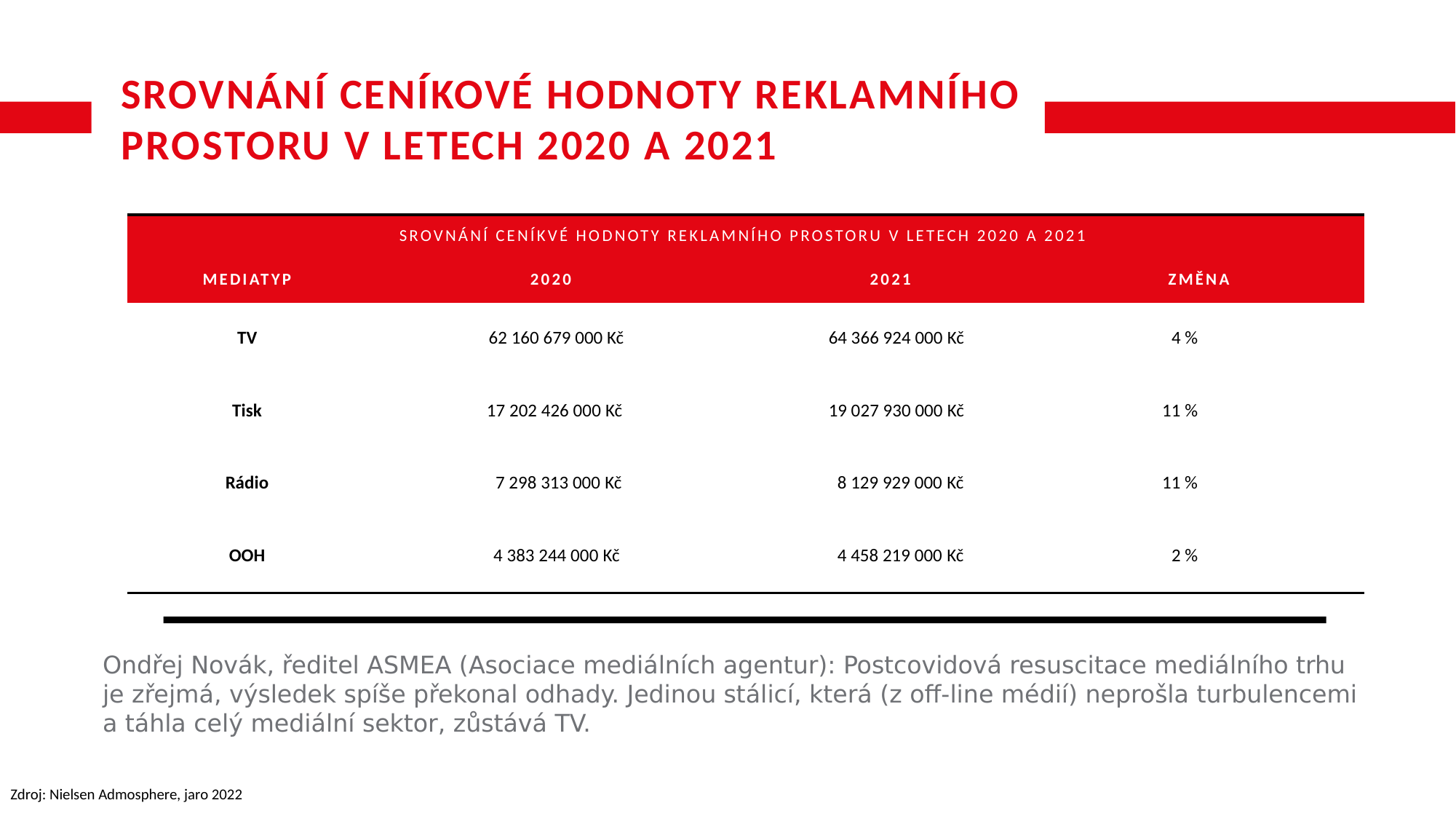

# SROVNÁNÍ CENÍKOVÉ HODNOTY REKLAMNÍHO PROSTORU V LETECH 2020 A 2021
| SROVNÁNÍ CENÍKVÉ HODNOTY REKLAMNÍHO PROSTORU V LETECH 2020 A 2021 |  |  |  |  |
| --- | --- | --- | --- | --- |
| MEDIATYP | 2020 | 2021 | ZMĚNA |  |
| TV | 62 160 679 000 Kč | 64 366 924 000 Kč | 4 % |  |
| Tisk | 17 202 426 000 Kč | 19 027 930 000 Kč | 11 % |  |
| Rádio | 7 298 313 000 Kč | 8 129 929 000 Kč | 11 % |  |
| OOH | 4 383 244 000 Kč | 4 458 219 000 Kč | 2 % |  |

Ondřej Novák, ředitel ASMEA (Asociace mediálních agentur): Postcovidová resuscitace mediálního trhu
je zřejmá, výsledek spíše překonal odhady. Jedinou stálicí, která (z off-line médií) neprošla turbulencemi
a táhla celý mediální sektor, zůstává TV.
Zdroj: Nielsen Admosphere, jaro 2022